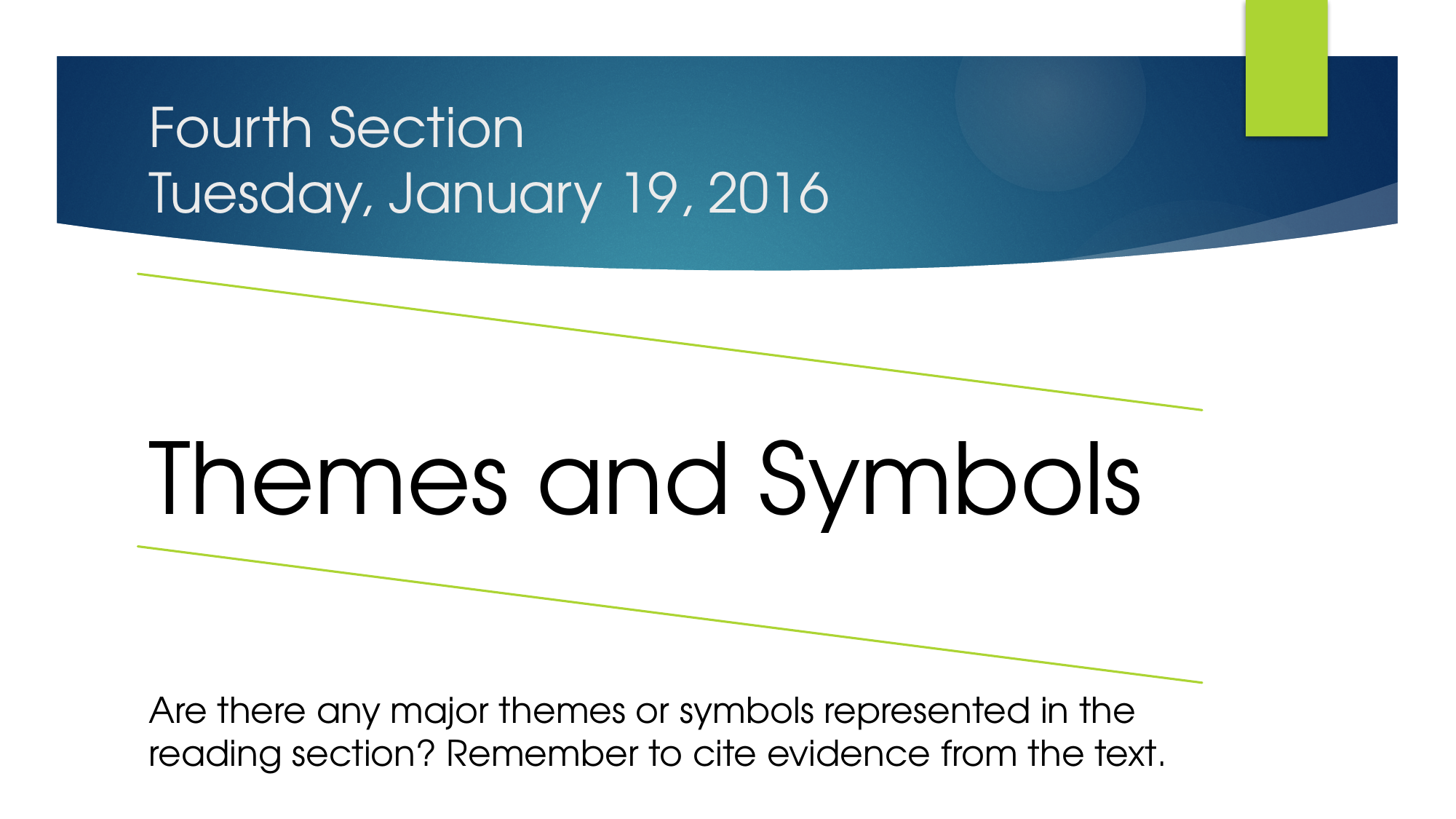

# Fourth Section Tuesday, January 19, 2016
Themes and Symbols
Are there any major themes or symbols represented in the reading section? Remember to cite evidence from the text.